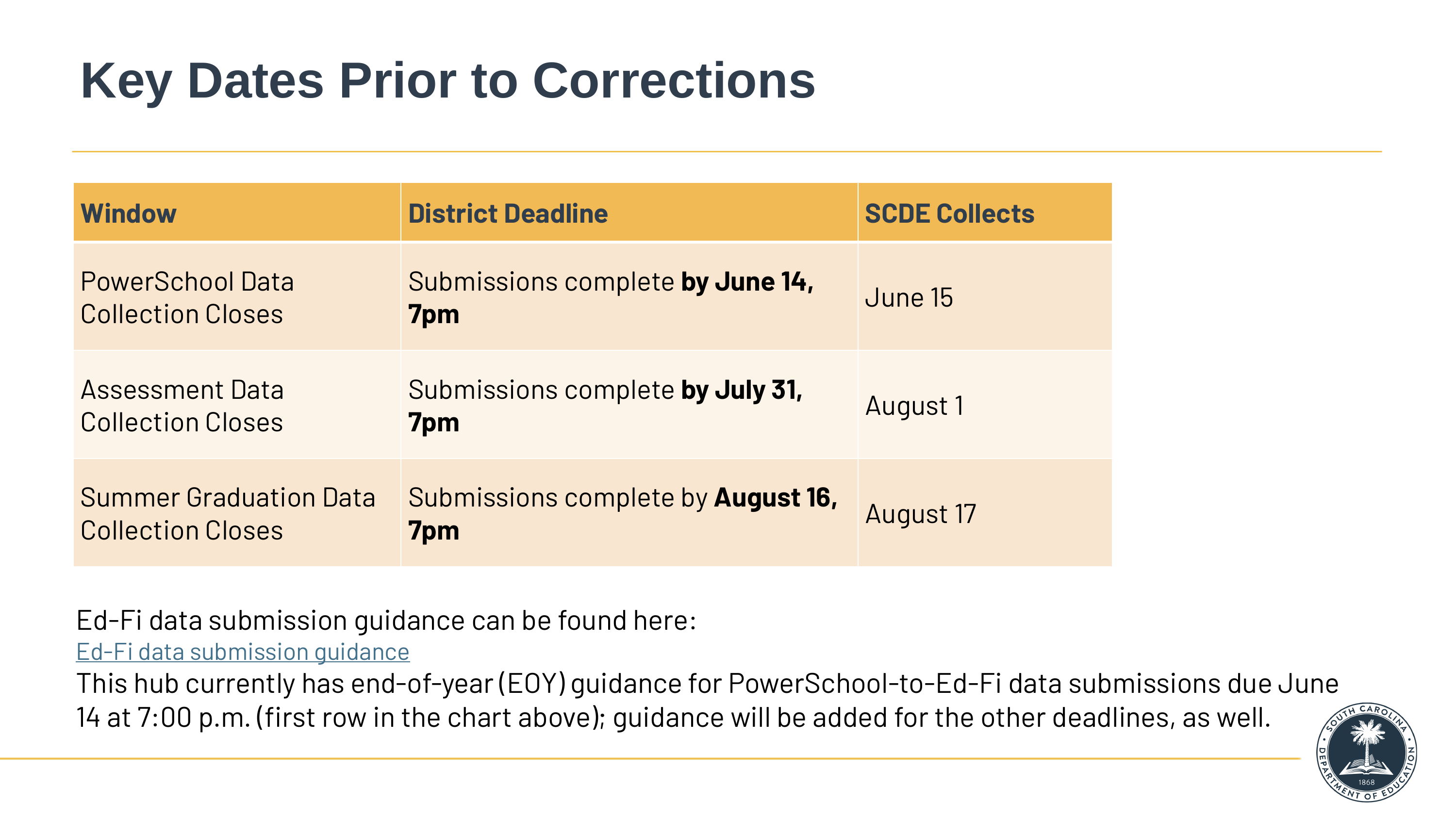

# Key Dates Prior to Corrections
| Window | District Deadline | SCDE Collects |
| --- | --- | --- |
| PowerSchool Data Collection Closes | Submissions complete by June 14, 7pm | June 15 |
| Assessment Data Collection Closes | Submissions complete by July 31, 7pm | August 1 |
| Summer Graduation Data Collection Closes | Submissions complete by August 16, 7pm | August 17 |
Ed-Fi data submission guidance can be found here:
Ed-Fi data submission guidance
This hub currently has end-of-year (EOY) guidance for PowerSchool-to-Ed-Fi data submissions due June 14 at 7:00 p.m. (first row in the chart above); guidance will be added for the other deadlines, as well.